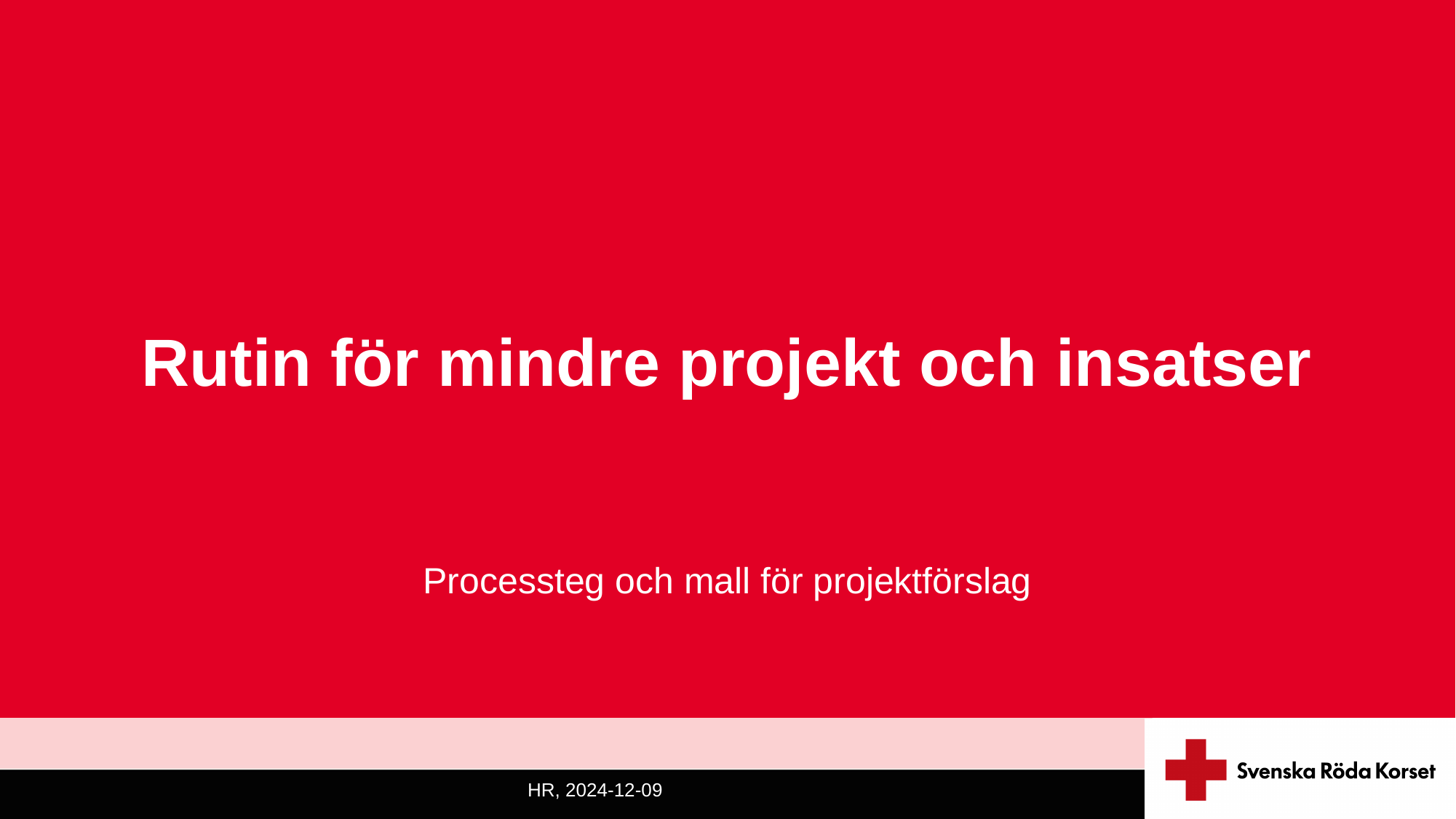

# Rutin för mindre projekt och insatser
Processteg och mall för projektförslag
HR, 2024-12-09